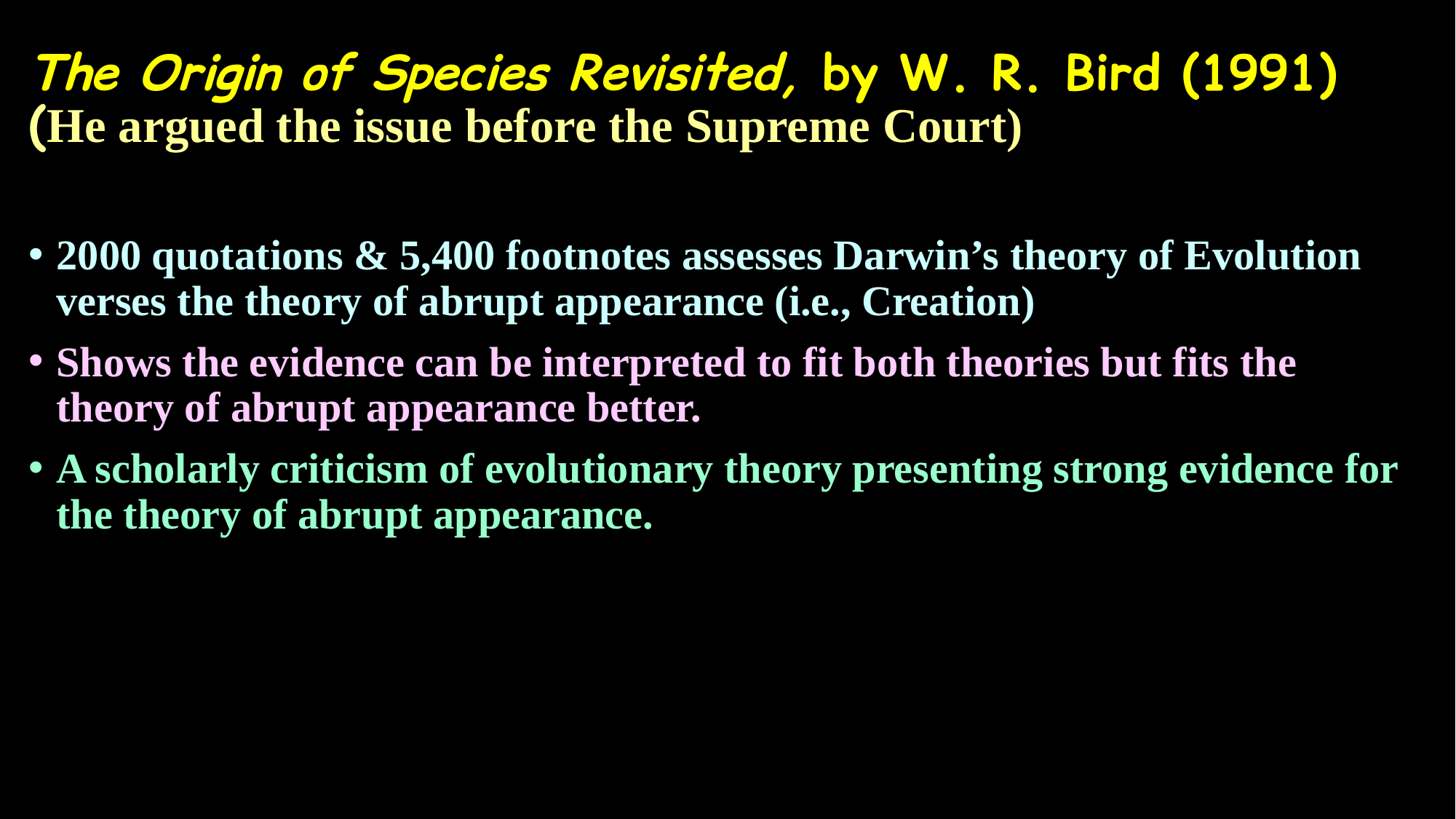

# The Origin of Species Revisited, by W. R. Bird (1991)   (He argued the issue before the Supreme Court)
2000 quotations & 5,400 footnotes assesses Darwin’s theory of Evolution verses the theory of abrupt appearance (i.e., Creation)
Shows the evidence can be interpreted to fit both theories but fits the theory of abrupt appearance better.
A scholarly criticism of evolutionary theory presenting strong evidence for the theory of abrupt appearance.